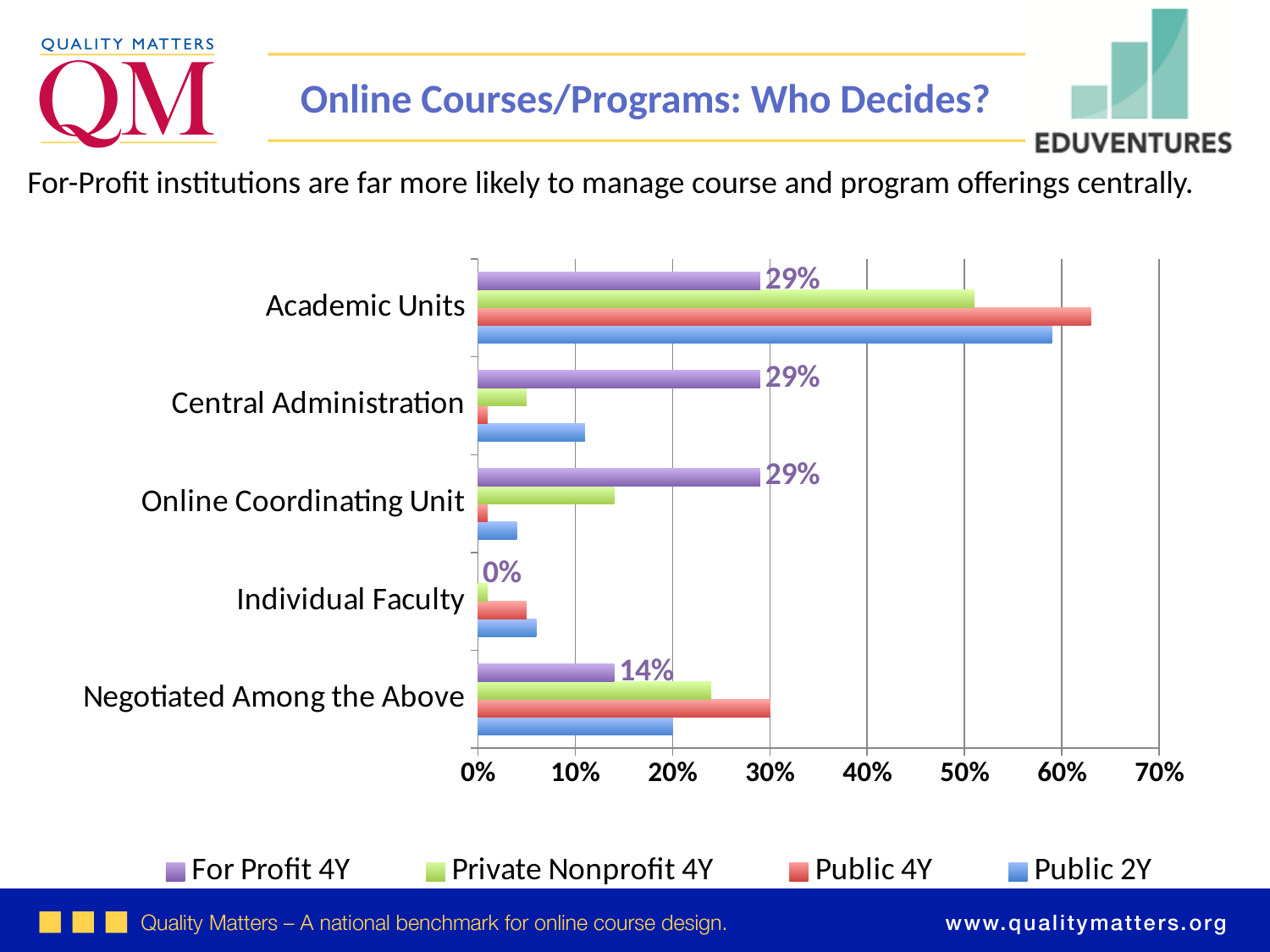

Online Courses/Programs: Who Decides?
For-Profit institutions are far more likely to manage course and program offerings centrally.

### Chart

| Category | Public 2Y | Public 4Y | Private Nonprofit 4Y | For Profit 4Y |
|---|---|---|---|---|
| Negotiated Among the Above | 0.2 | 0.3 | 0.24 | 0.14 |
| Individual Faculty | 0.06 | 0.05 | 0.01 | 0.0 |
| Online Coordinating Unit | 0.04 | 0.01 | 0.14 | 0.29 |
| Central Administration | 0.11 | 0.01 | 0.05 | 0.29 |
| Academic Units | 0.59 | 0.63 | 0.51 | 0.29 |